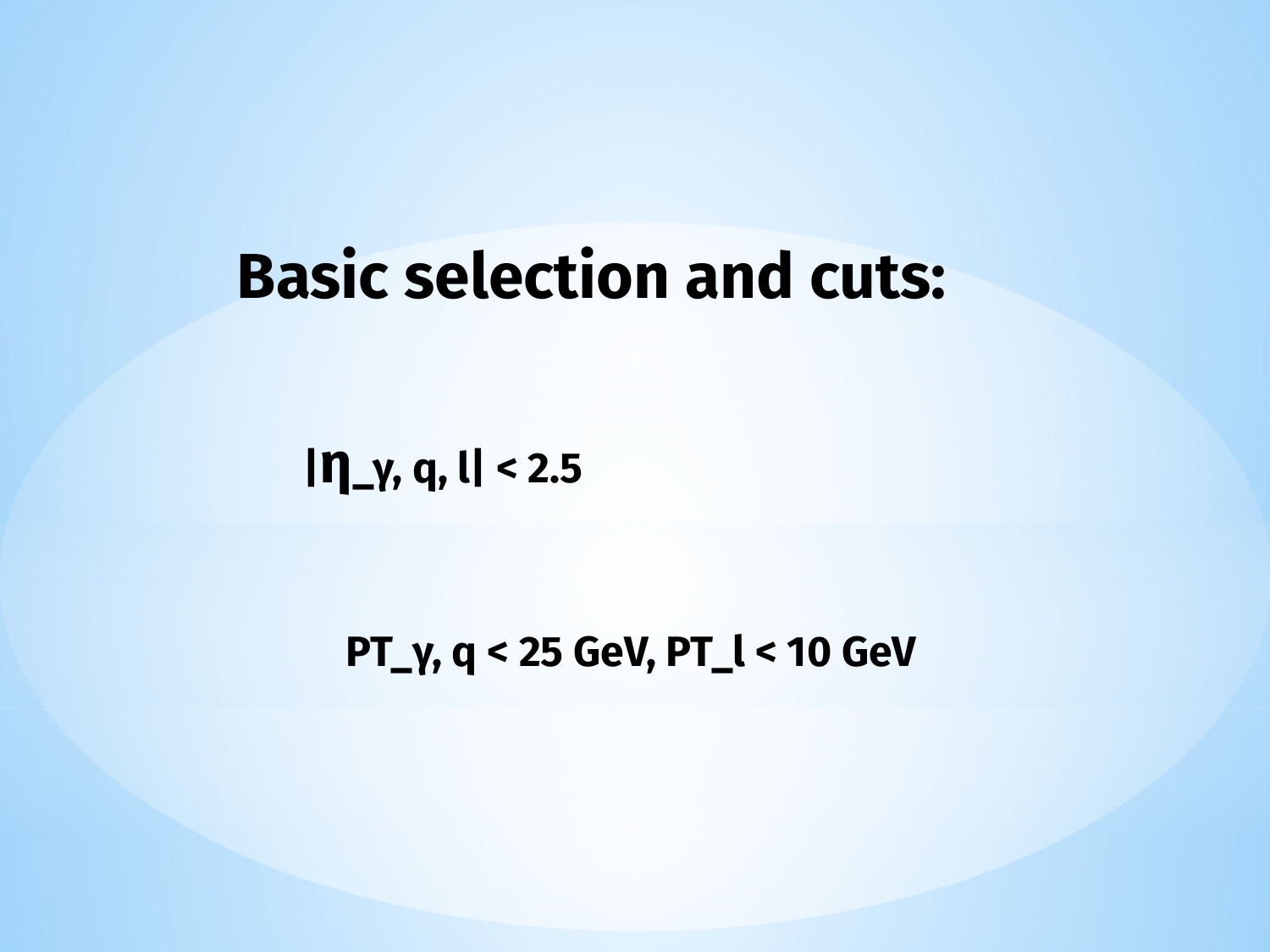

Basic selection and cuts:
|η_γ, q, l| < 2.5
PT_γ, q < 25 GeV, PT_l < 10 GeV